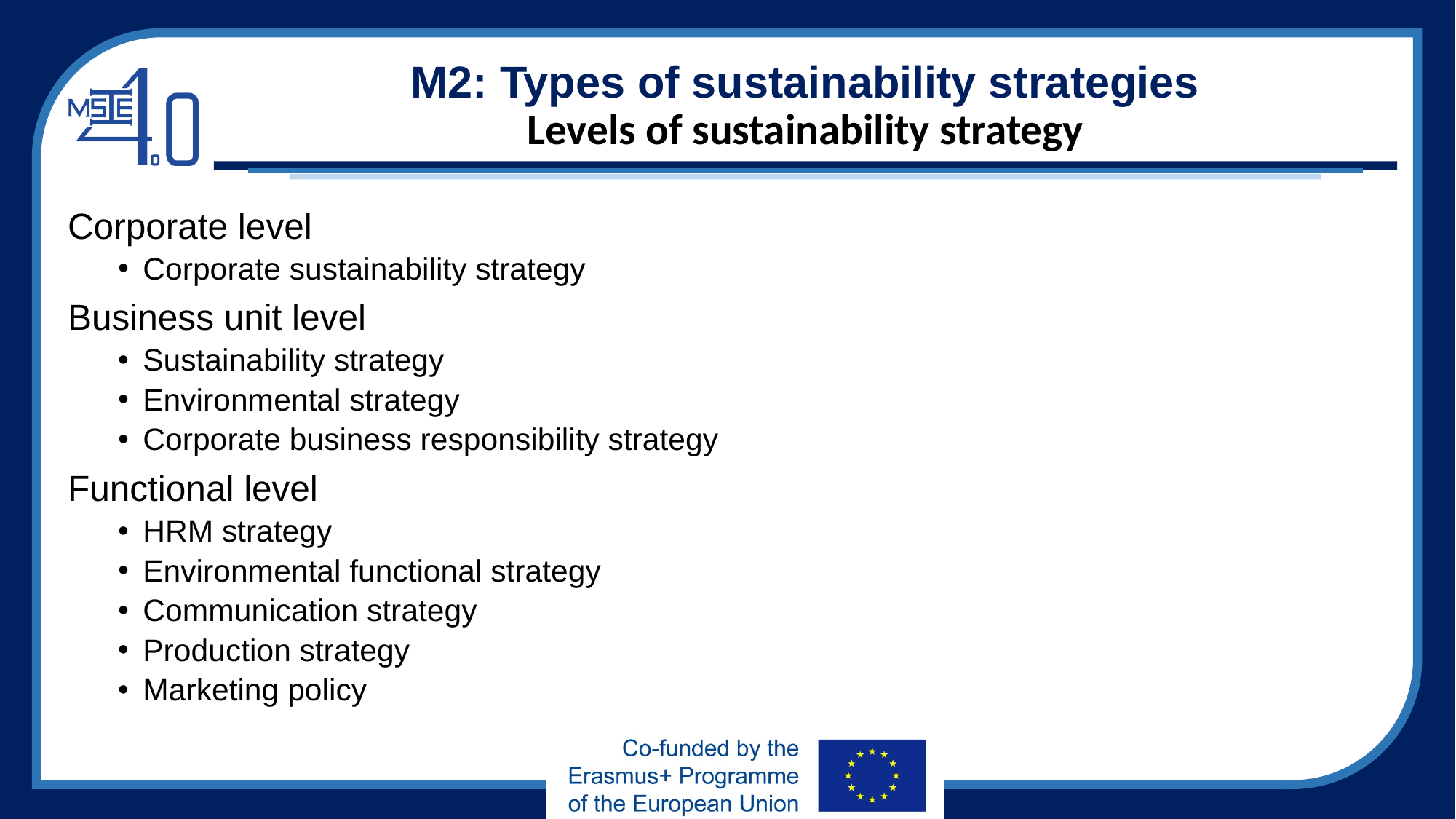

# M2: Types of sustainability strategies Levels of sustainability strategy
Corporate level
Corporate sustainability strategy
Business unit level
Sustainability strategy
Environmental strategy
Corporate business responsibility strategy
Functional level
HRM strategy
Environmental functional strategy
Communication strategy
Production strategy
Marketing policy